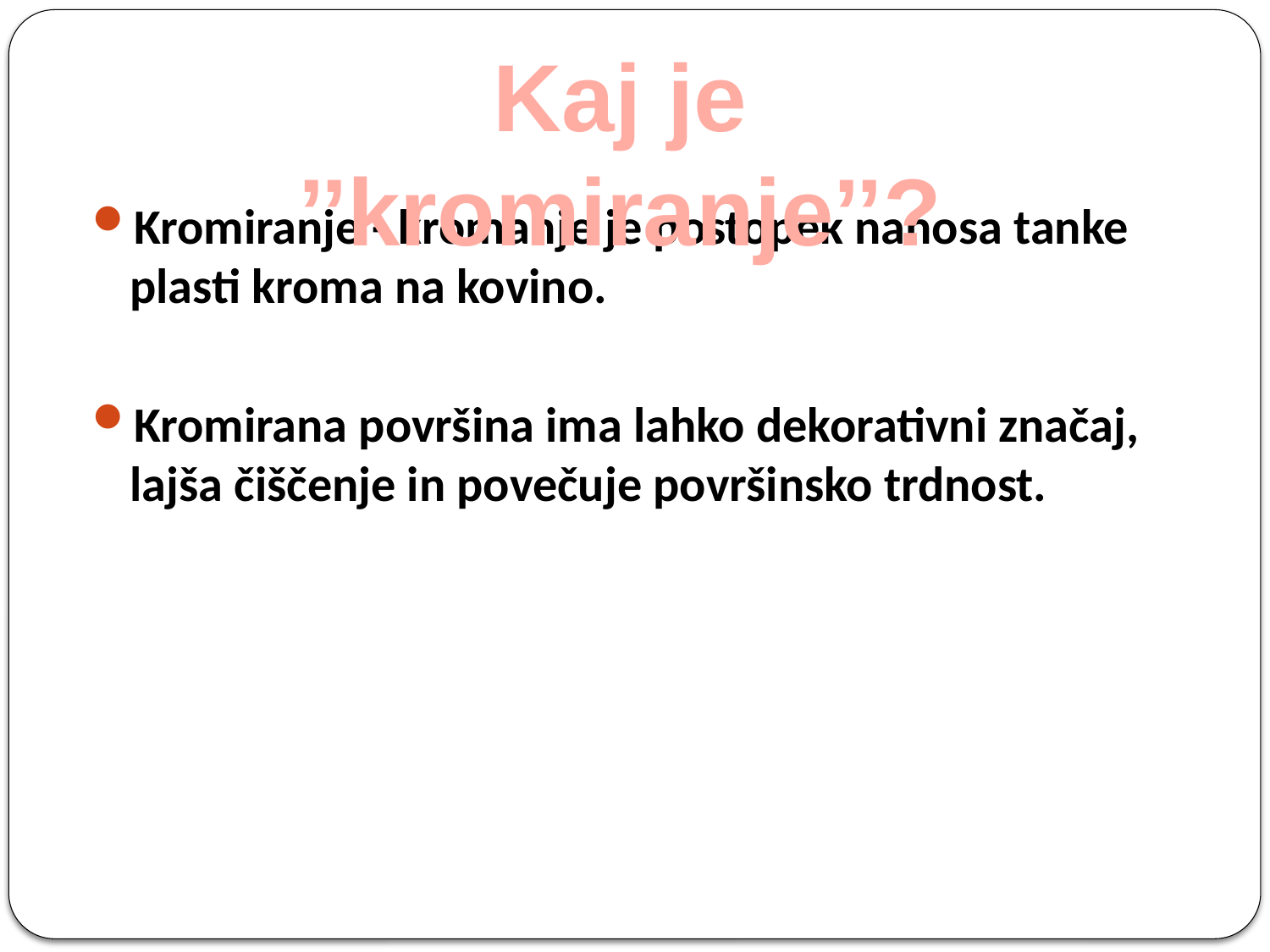

Kaj je ’’kromiranje’’?
Kromiranje - kromanje je postopek nanosa tanke plasti kroma na kovino.

Kromirana površina ima lahko dekorativni značaj, lajša čiščenje in povečuje površinsko trdnost.